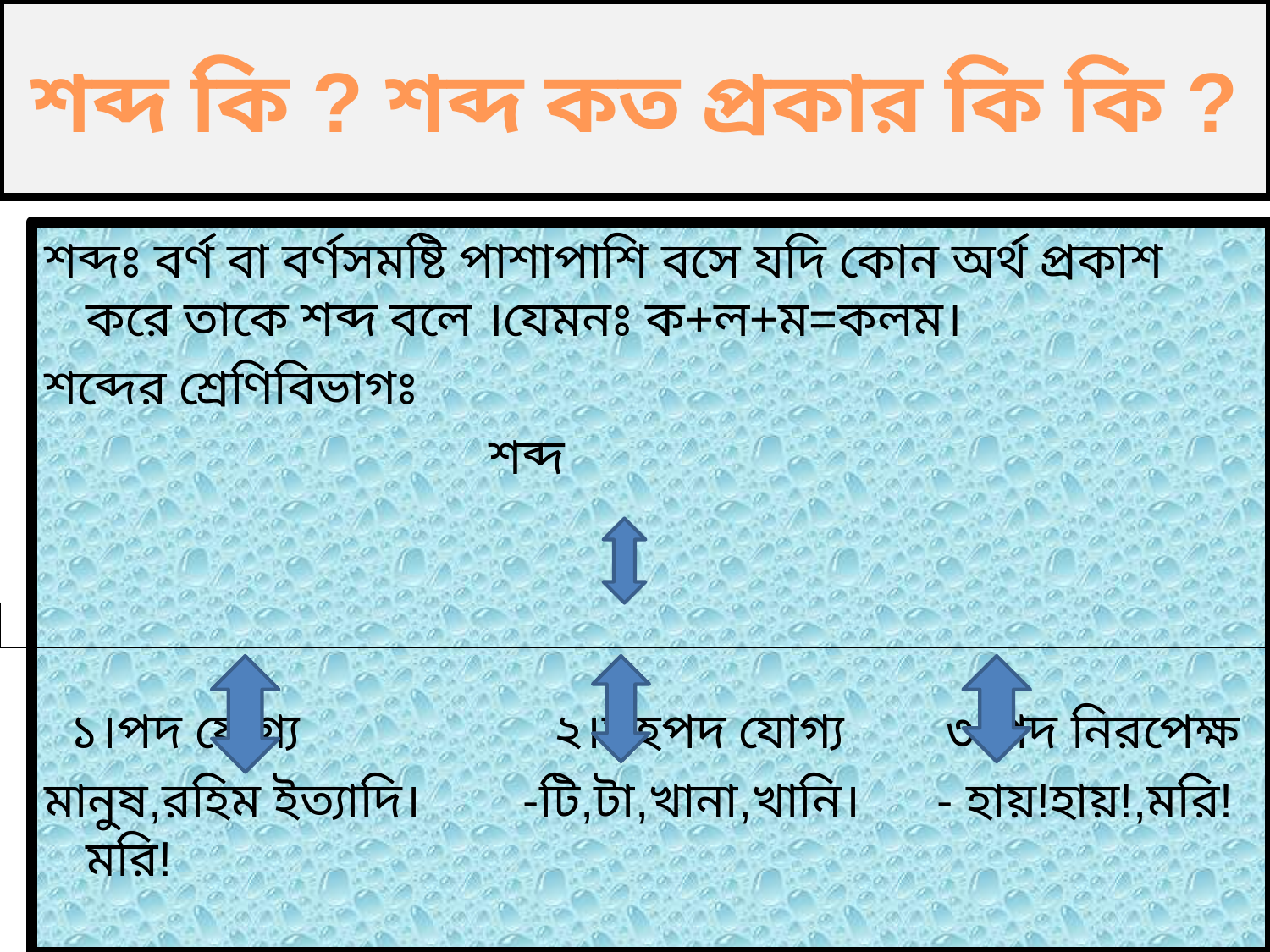

# শব্দ কি ? শব্দ কত প্রকার কি কি ?
শব্দঃ বর্ণ বা বর্ণসমষ্টি পাশাপাশি বসে যদি কোন অর্থ প্রকাশ করে তাকে শব্দ বলে ।যেমনঃ ক+ল+ম=কলম।
শব্দের শ্রেণিবিভাগঃ
                                   শব্দ

  ১।পদ যোগ্য                    ২।সহপদ যোগ্য        ৩।পদ নিরপেক্ষ
মানুষ,রহিম ইত্যাদি।        -টি,টা,খানা,খানি।      - হায়!হায়!,মরি!মরি!

|  |
| --- |